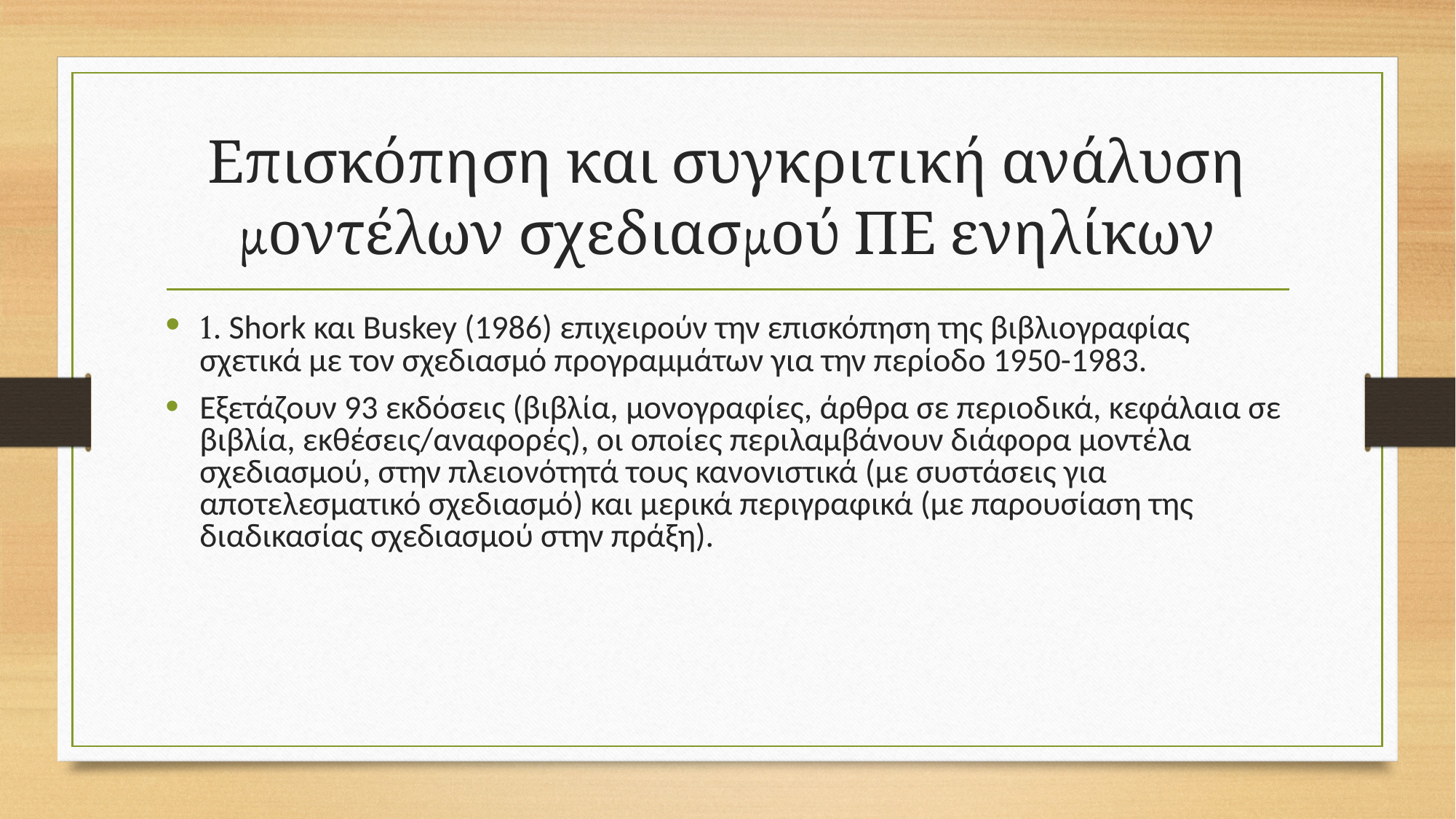

# Επισκόπηση και συγκριτική ανάλυση μοντέλων σχεδιασμού ΠΕ ενηλίκων
1. Shork και Buskey (1986) επιχειρούν την επισκόπηση της βιβλιογραφίας σχετικά με τον σχεδιασμό προγραμμάτων για την περίοδο 1950-1983.
Εξετάζουν 93 εκδόσεις (βιβλία, μονογραφίες, άρθρα σε περιοδικά, κεφάλαια σε βιβλία, εκθέσεις/αναφορές), οι οποίες περιλαμβάνουν διάφορα μοντέλα σχεδιασμού, στην πλειονότητά τους κανονιστικά (με συστάσεις για αποτελεσματικό σχεδιασμό) και μερικά περιγραφικά (με παρουσίαση της διαδικασίας σχεδιασμού στην πράξη).